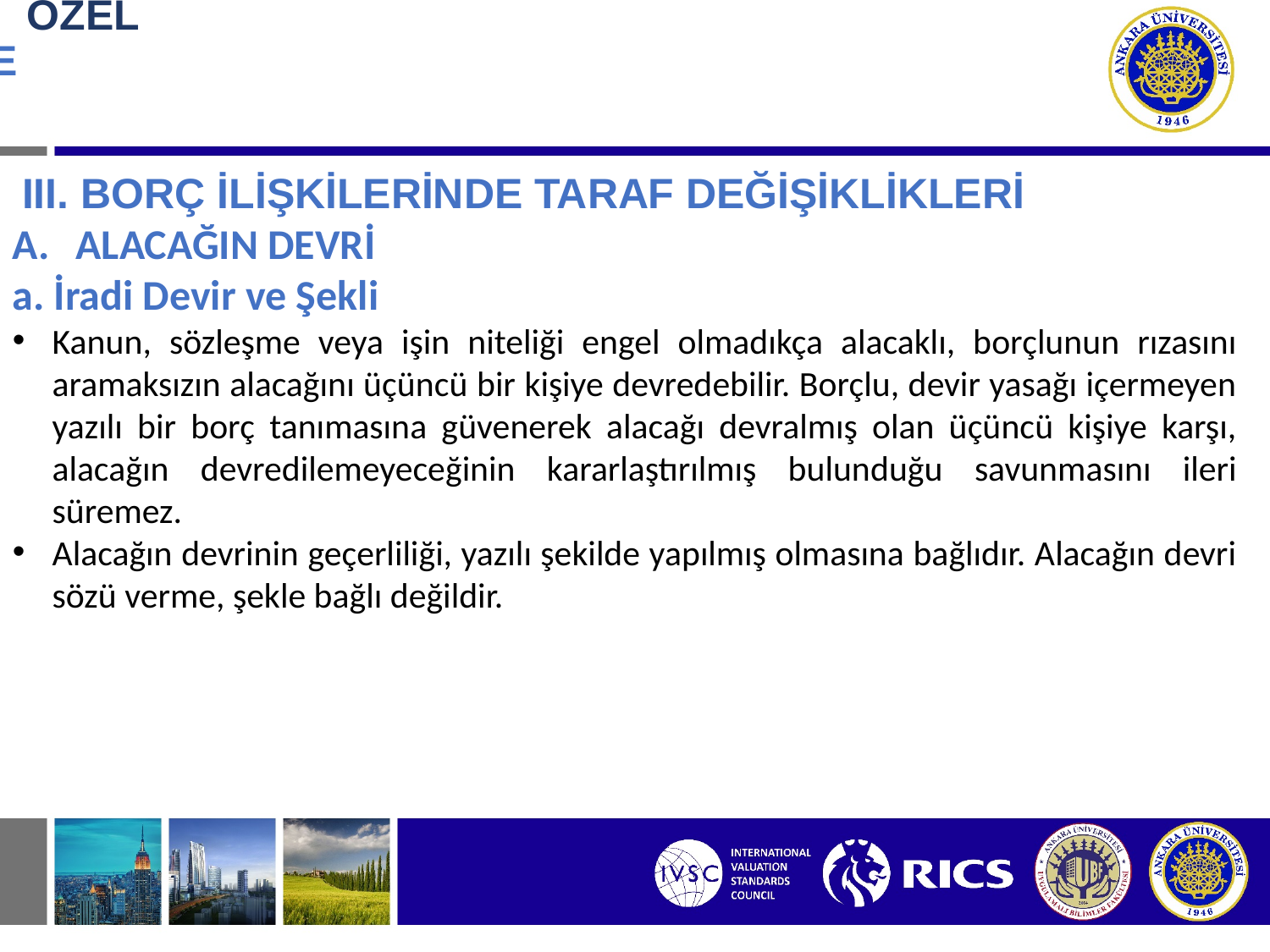

# BORÇ İLİŞKİSİNDE ÖZEL DURUMLAR III. BORÇ İLİŞKİLERİNDE TARAF DEĞİŞİKLİKLERİ

 III. BORÇ İLİŞKİLERİNDE TARAF DEĞİŞİKLİKLERİ
ALACAĞIN DEVRİ
a. İradi Devir ve Şekli
Kanun, sözleşme veya işin niteliği engel olmadıkça alacaklı, borçlunun rızasını aramaksızın alacağını üçüncü bir kişiye devredebilir. Borçlu, devir yasağı içermeyen yazılı bir borç tanımasına güvenerek alacağı devralmış olan üçüncü kişiye karşı, alacağın devredilemeyeceğinin kararlaştırılmış bulunduğu savunmasını ileri süremez.
Alacağın devrinin geçerliliği, yazılı şekilde yapılmış olmasına bağlıdır. Alacağın devri sözü verme, şekle bağlı değildir.